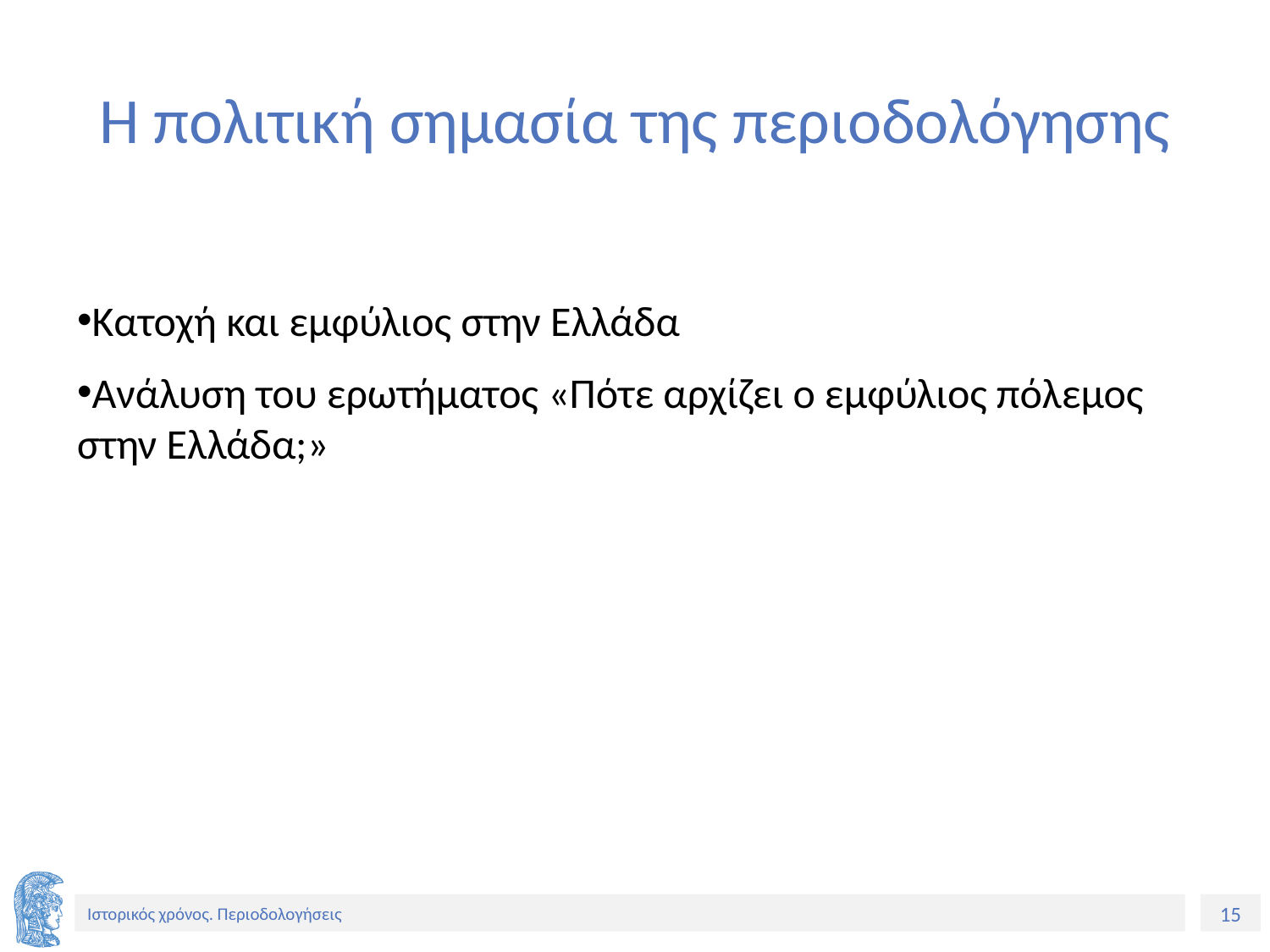

# Η πολιτική σημασία της περιοδολόγησης
Κατοχή και εμφύλιος στην Ελλάδα
Ανάλυση του ερωτήματος «Πότε αρχίζει ο εμφύλιος πόλεμος στην Ελλάδα;»